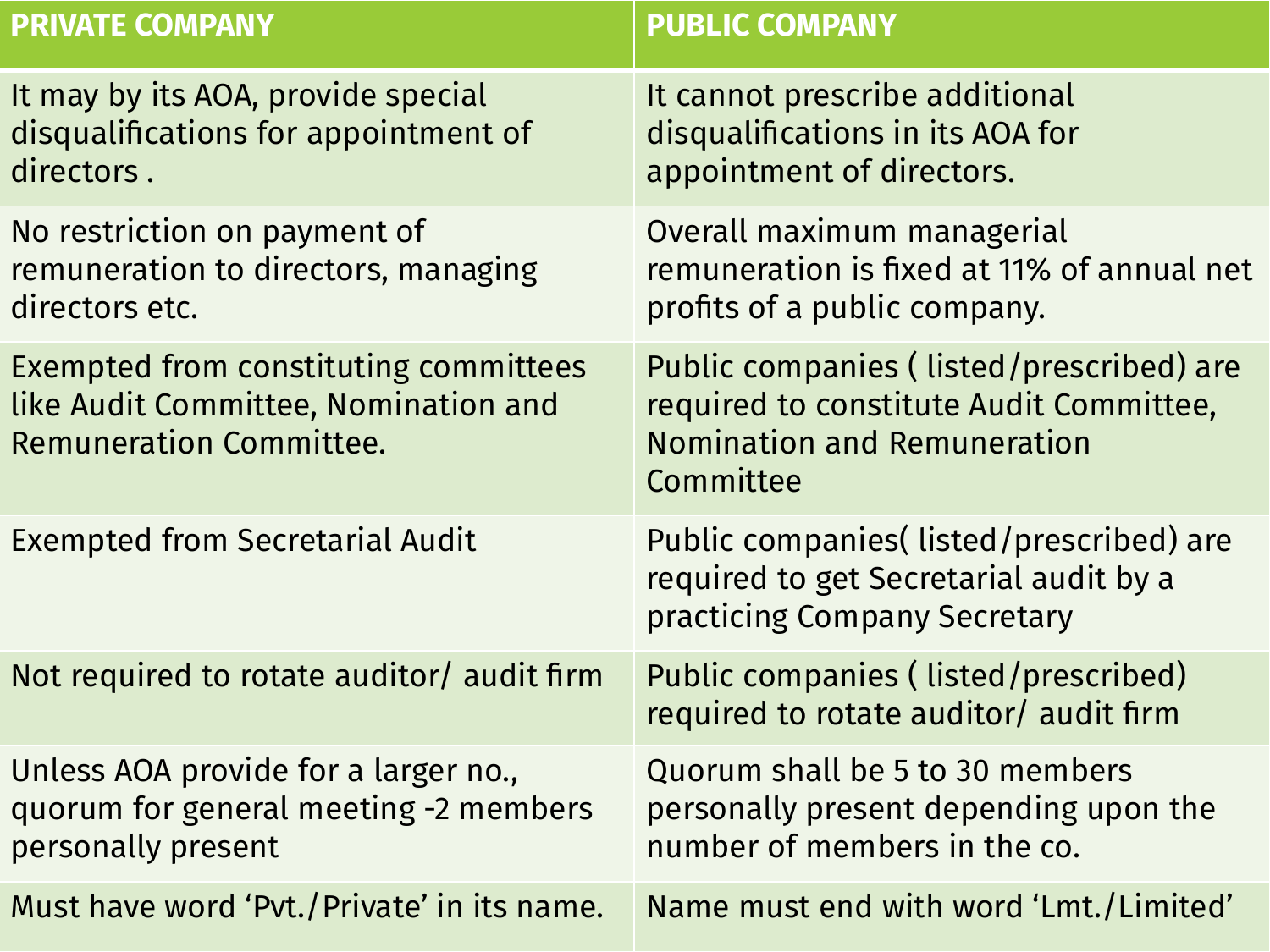

# Private Company vs Public Company
| PRIVATE COMPANY | PUBLIC COMPANY |
| --- | --- |
| It may by its AOA, provide special disqualifications for appointment of directors . | It cannot prescribe additional disqualifications in its AOA for appointment of directors. |
| No restriction on payment of remuneration to directors, managing directors etc. | Overall maximum managerial remuneration is fixed at 11% of annual net profits of a public company. |
| Exempted from constituting committees like Audit Committee, Nomination and Remuneration Committee. | Public companies ( listed/prescribed) are required to constitute Audit Committee, Nomination and Remuneration Committee |
| Exempted from Secretarial Audit | Public companies( listed/prescribed) are required to get Secretarial audit by a practicing Company Secretary |
| Not required to rotate auditor/ audit firm | Public companies ( listed/prescribed) required to rotate auditor/ audit firm |
| Unless AOA provide for a larger no., quorum for general meeting -2 members personally present | Quorum shall be 5 to 30 members personally present depending upon the number of members in the co. |
| Must have word ‘Pvt./Private’ in its name. | Name must end with word ‘Lmt./Limited’ |